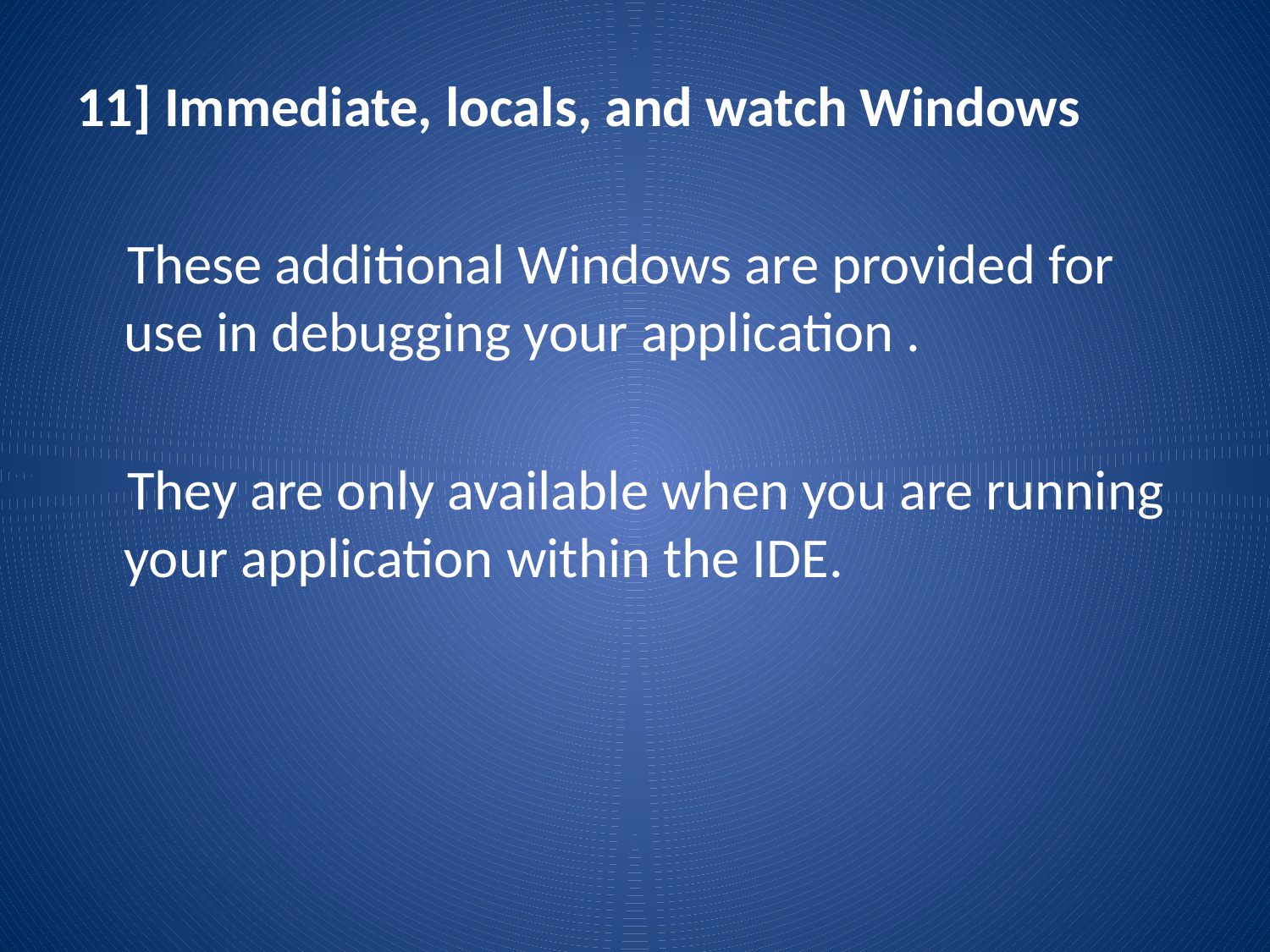

11] Immediate, locals, and watch Windows

    These additional Windows are provided for use in debugging your application .

    They are only available when you are running your application within the IDE.